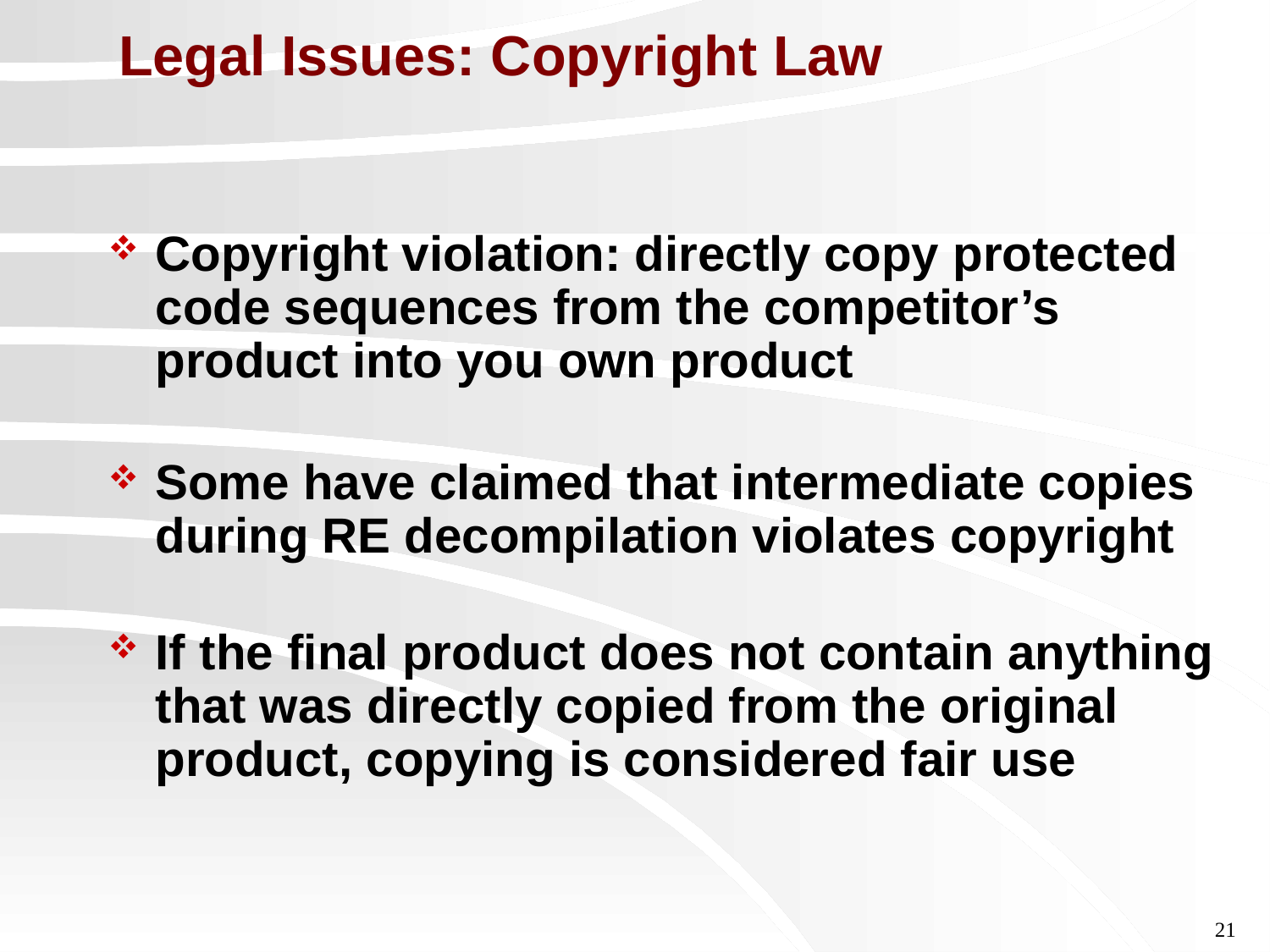

# Legal Issues: Copyright Law
Copyright violation: directly copy protected code sequences from the competitor’s product into you own product
Some have claimed that intermediate copies during RE decompilation violates copyright
If the final product does not contain anything that was directly copied from the original product, copying is considered fair use
21